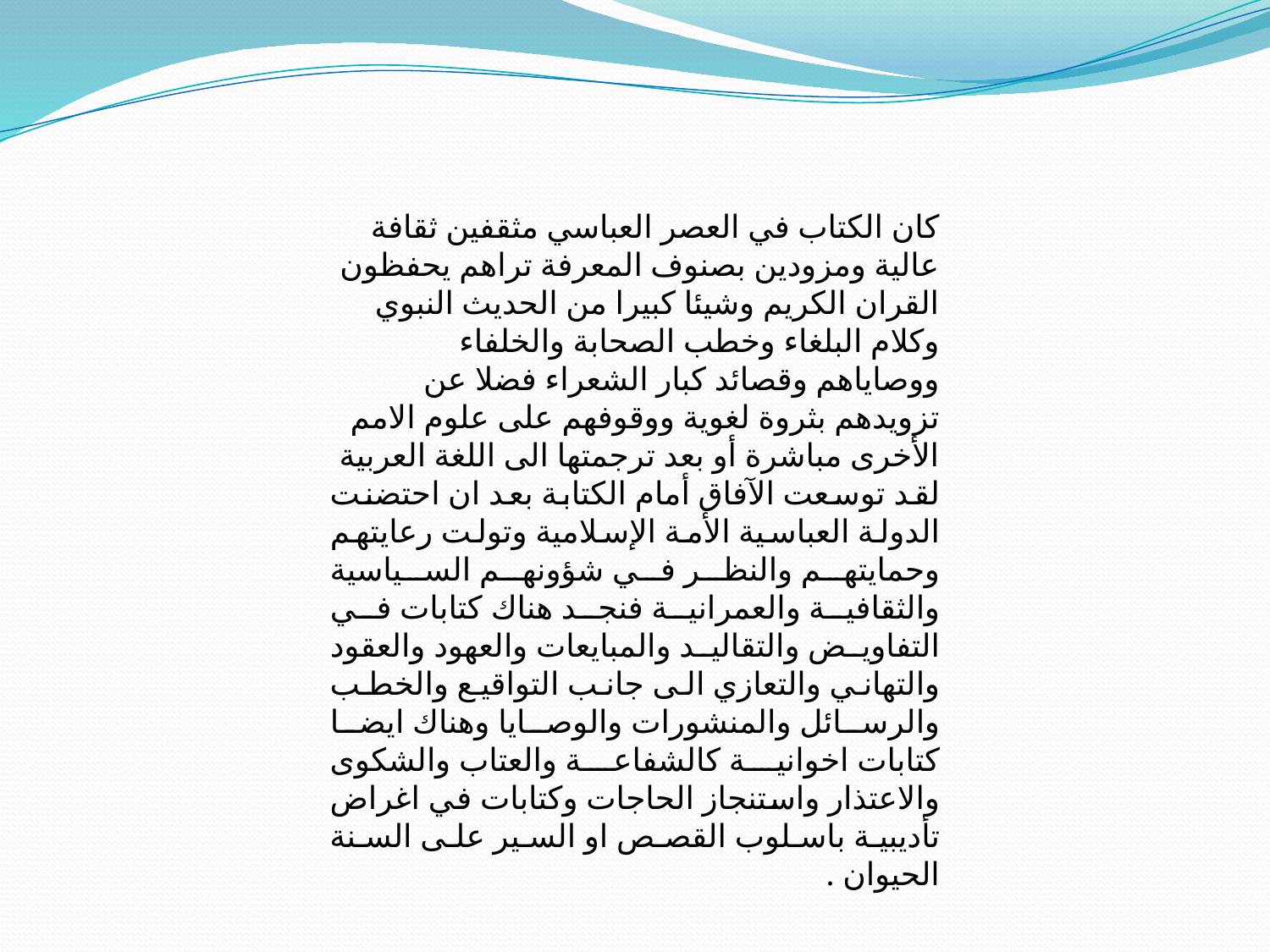

كان الكتاب في العصر العباسي مثقفين ثقافة عالية ومزودين بصنوف المعرفة تراهم يحفظون القران الكريم وشيئا كبيرا من الحديث النبوي وكلام البلغاء وخطب الصحابة والخلفاء ووصاياهم وقصائد كبار الشعراء فضلا عن تزويدهم بثروة لغوية ووقوفهم على علوم الامم الأخرى مباشرة أو بعد ترجمتها الى اللغة العربية
لقد توسعت الآفاق أمام الكتابة بعد ان احتضنت الدولة العباسية الأمة الإسلامية وتولت رعايتهم وحمايتهم والنظر في شؤونهم السياسية والثقافية والعمرانية فنجد هناك كتابات في التفاويض والتقاليد والمبايعات والعهود والعقود والتهاني والتعازي الى جانب التواقيع والخطب والرسائل والمنشورات والوصايا وهناك ايضا كتابات اخوانية كالشفاعة والعتاب والشكوى والاعتذار واستنجاز الحاجات وكتابات في اغراض تأديبية باسلوب القصص او السير على السنة الحيوان .